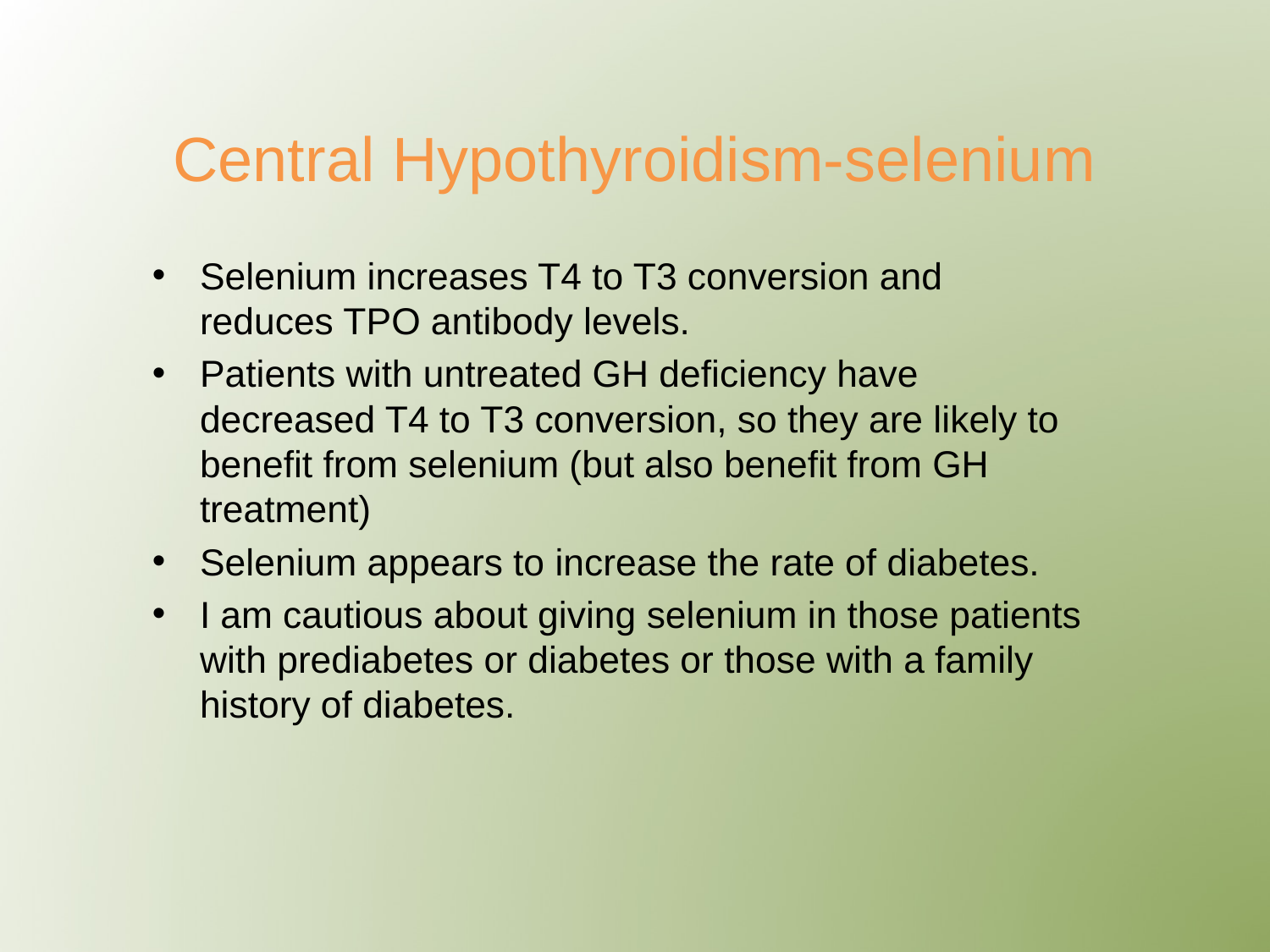

# Central Hypothyroidism-selenium
Selenium increases T4 to T3 conversion and reduces TPO antibody levels.
Patients with untreated GH deficiency have decreased T4 to T3 conversion, so they are likely to benefit from selenium (but also benefit from GH treatment)
Selenium appears to increase the rate of diabetes.
I am cautious about giving selenium in those patients with prediabetes or diabetes or those with a family history of diabetes.